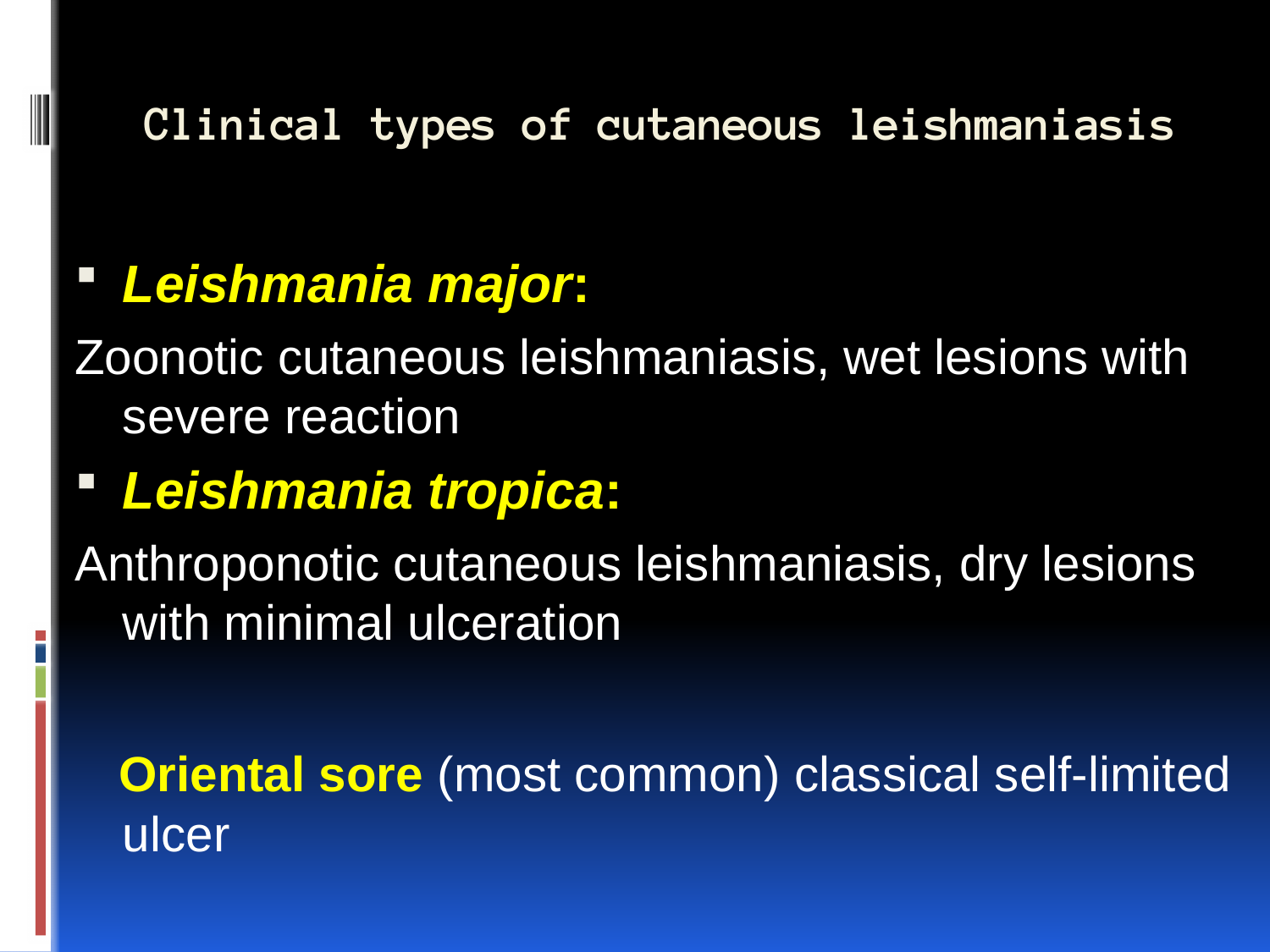

# Clinical types of cutaneous leishmaniasis
Leishmania major:
Zoonotic cutaneous leishmaniasis, wet lesions with severe reaction
Leishmania tropica:
Anthroponotic cutaneous leishmaniasis, dry lesions with minimal ulceration

   Oriental sore (most common) classical self-limited ulcer